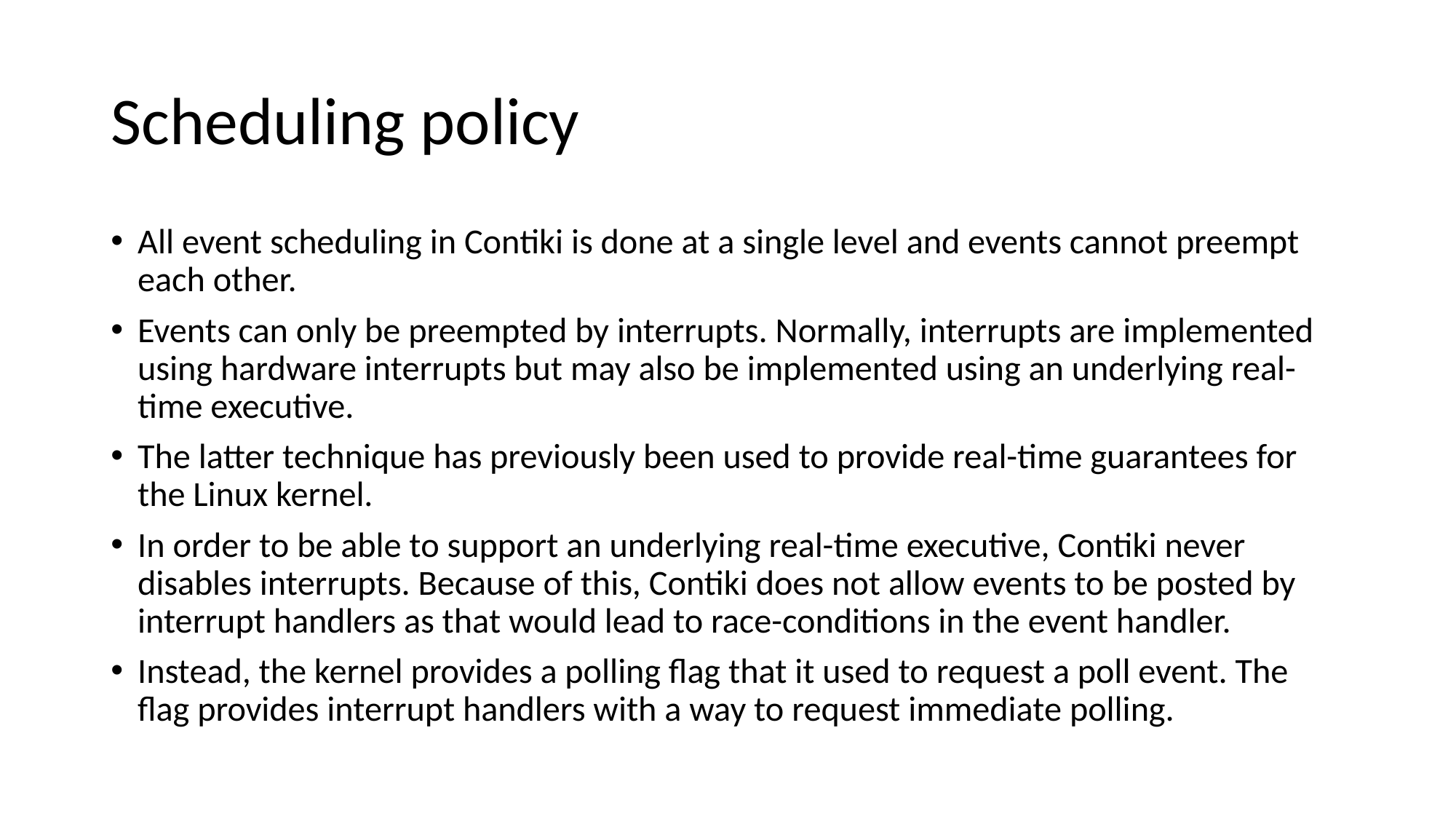

# Scheduling policy
All event scheduling in Contiki is done at a single level and events cannot preempt each other.
Events can only be preempted by interrupts. Normally, interrupts are implemented using hardware interrupts but may also be implemented using an underlying real-time executive.
The latter technique has previously been used to provide real-time guarantees for the Linux kernel.
In order to be able to support an underlying real-time executive, Contiki never disables interrupts. Because of this, Contiki does not allow events to be posted by interrupt handlers as that would lead to race-conditions in the event handler.
Instead, the kernel provides a polling flag that it used to request a poll event. The flag provides interrupt handlers with a way to request immediate polling.